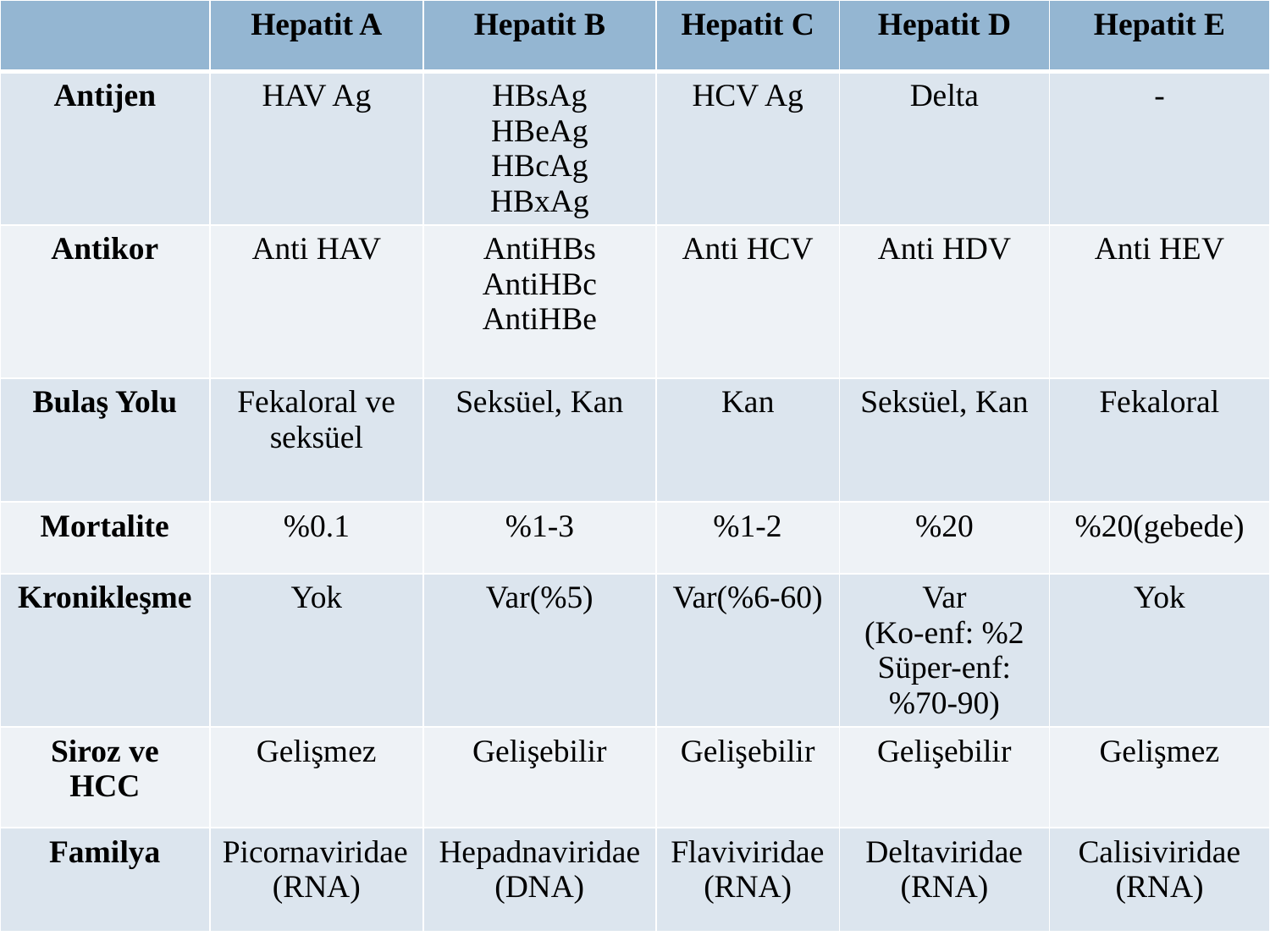

|  | Hepatit A | Hepatit B | Hepatit C | Hepatit D | Hepatit E |
| --- | --- | --- | --- | --- | --- |
| Antijen | HAV Ag | HBsAg HBeAg HBcAg HBxAg | HCV Ag | Delta | - |
| Antikor | Anti HAV | AntiHBs AntiHBc AntiHBe | Anti HCV | Anti HDV | Anti HEV |
| Bulaş Yolu | Fekaloral ve seksüel | Seksüel, Kan | Kan | Seksüel, Kan | Fekaloral |
| Mortalite | %0.1 | %1-3 | %1-2 | %20 | %20(gebede) |
| Kronikleşme | Yok | Var(%5) | Var(%6-60) | Var (Ko-enf: %2 Süper-enf: %70-90) | Yok |
| Siroz ve HCC | Gelişmez | Gelişebilir | Gelişebilir | Gelişebilir | Gelişmez |
| Familya | Picornaviridae (RNA) | Hepadnaviridae (DNA) | Flaviviridae (RNA) | Deltaviridae (RNA) | Calisiviridae (RNA) |
# Özet
70